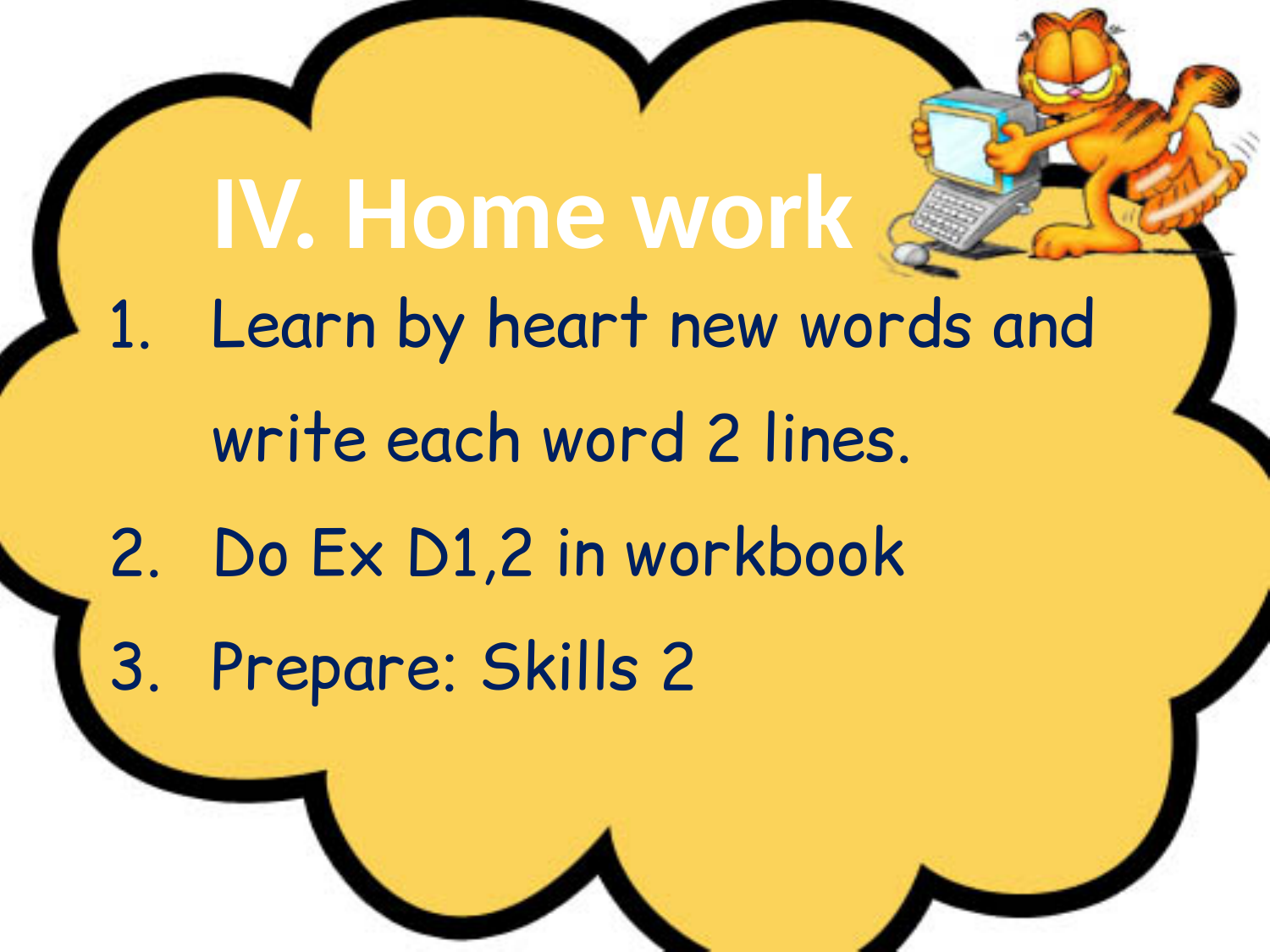

# IV. Home work
Learn by heart new words and write each word 2 lines.
Do Ex D1,2 in workbook
Prepare: Skills 2